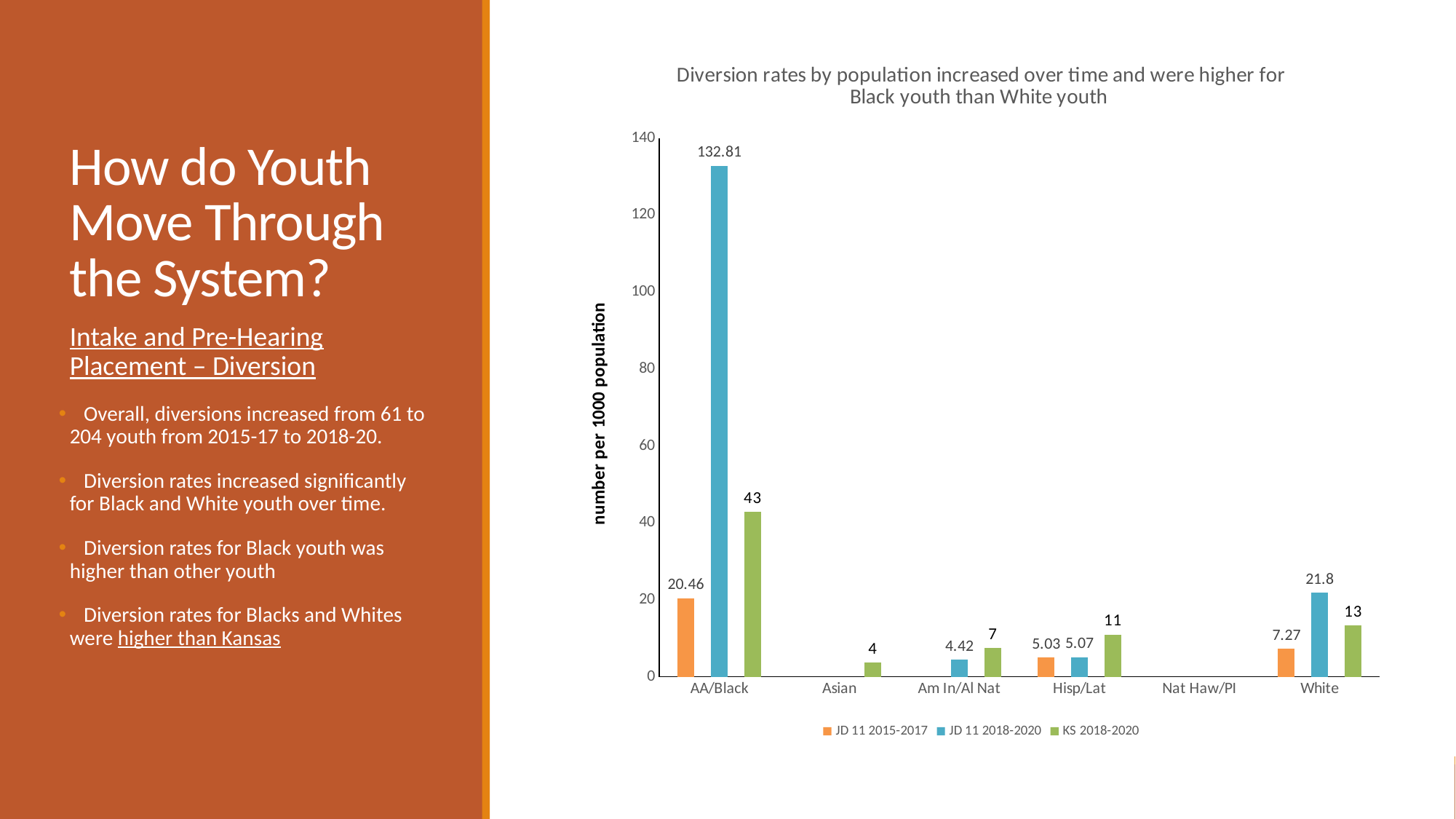

### Chart: Diversion rates by population increased over time and were higher for Black youth than White youth

| Category | JD 11 2015-2017 | JD 11 2018-2020 | KS 2018-2020 |
|---|---|---|---|
| AA/Black | 20.46 | 132.81 | 42.82 |
| Asian | None | None | 3.65 |
| Am In/Al Nat | None | 4.42 | 7.41 |
| Hisp/Lat | 5.03 | 5.07 | 10.92 |
| Nat Haw/PI | None | None | None |
| White | 7.27 | 21.8 | 13.34 |
# How do Youth Move Through the System?
Intake and Pre-Hearing Placement – Diversion
   Overall, diversions increased from 61 to 204 youth from 2015-17 to 2018-20.
   Diversion rates increased significantly for Black and White youth over time.
   Diversion rates for Black youth was higher than other youth
   Diversion rates for Blacks and Whites were higher than Kansas